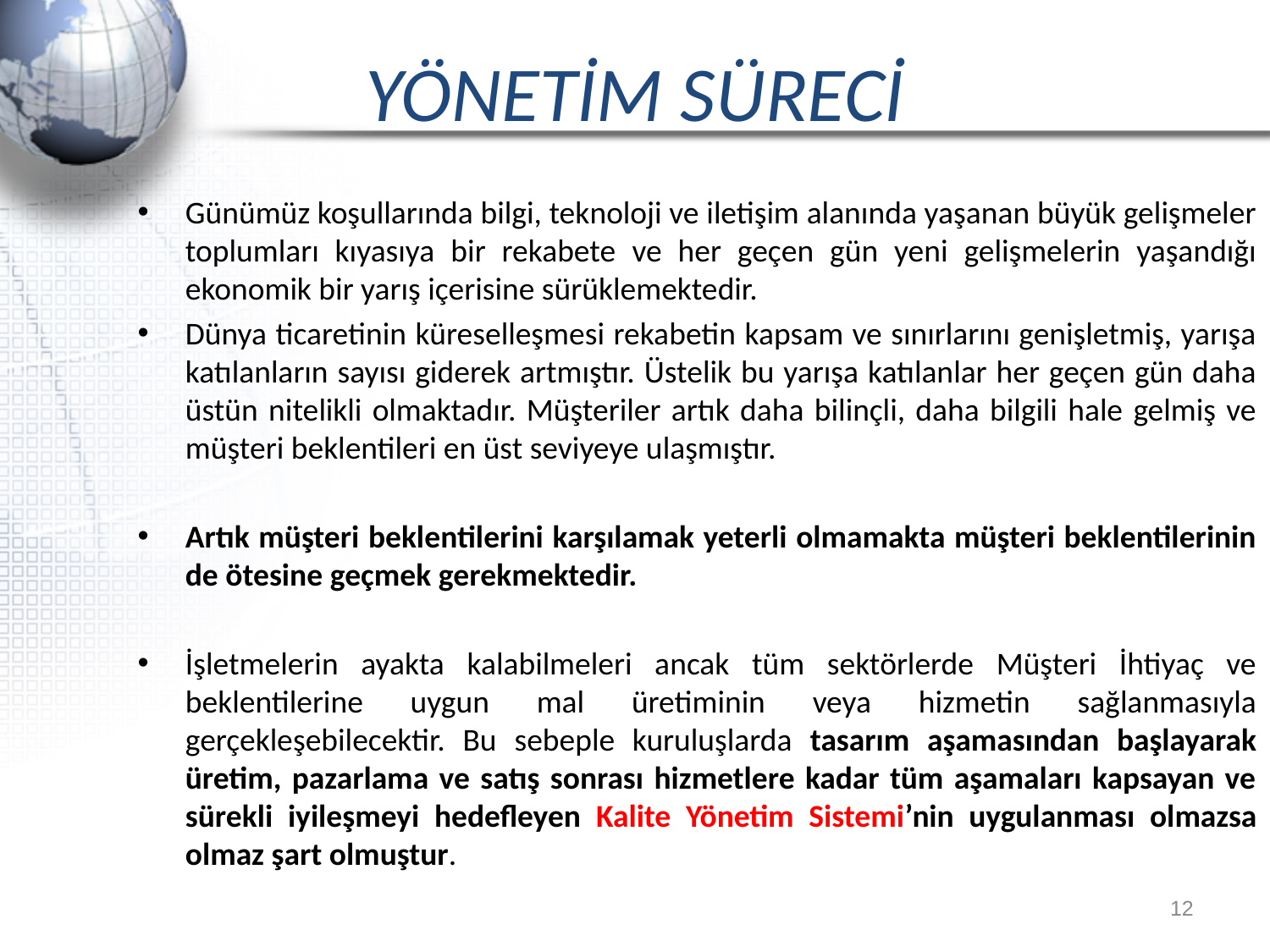

# YÖNETİM SÜRECİ
Günümüz koşullarında bilgi, teknoloji ve iletişim alanında yaşanan büyük gelişmeler toplumları kıyasıya bir rekabete ve her geçen gün yeni gelişmelerin yaşandığı ekonomik bir yarış içerisine sürüklemektedir.
Dünya ticaretinin küreselleşmesi rekabetin kapsam ve sınırlarını genişletmiş, yarışa katılanların sayısı giderek artmıştır. Üstelik bu yarışa katılanlar her geçen gün daha üstün nitelikli olmaktadır. Müşteriler artık daha bilinçli, daha bilgili hale gelmiş ve müşteri beklentileri en üst seviyeye ulaşmıştır.

Artık müşteri beklentilerini karşılamak yeterli olmamakta müşteri beklentilerinin de ötesine geçmek gerekmektedir.

İşletmelerin ayakta kalabilmeleri ancak tüm sektörlerde Müşteri İhtiyaç ve beklentilerine uygun mal üretiminin veya hizmetin sağlanmasıyla gerçekleşebilecektir. Bu sebeple kuruluşlarda tasarım aşamasından başlayarak üretim, pazarlama ve satış sonrası hizmetlere kadar tüm aşamaları kapsayan ve sürekli iyileşmeyi hedefleyen Kalite Yönetim Sistemi’nin uygulanması olmazsa olmaz şart olmuştur.
12